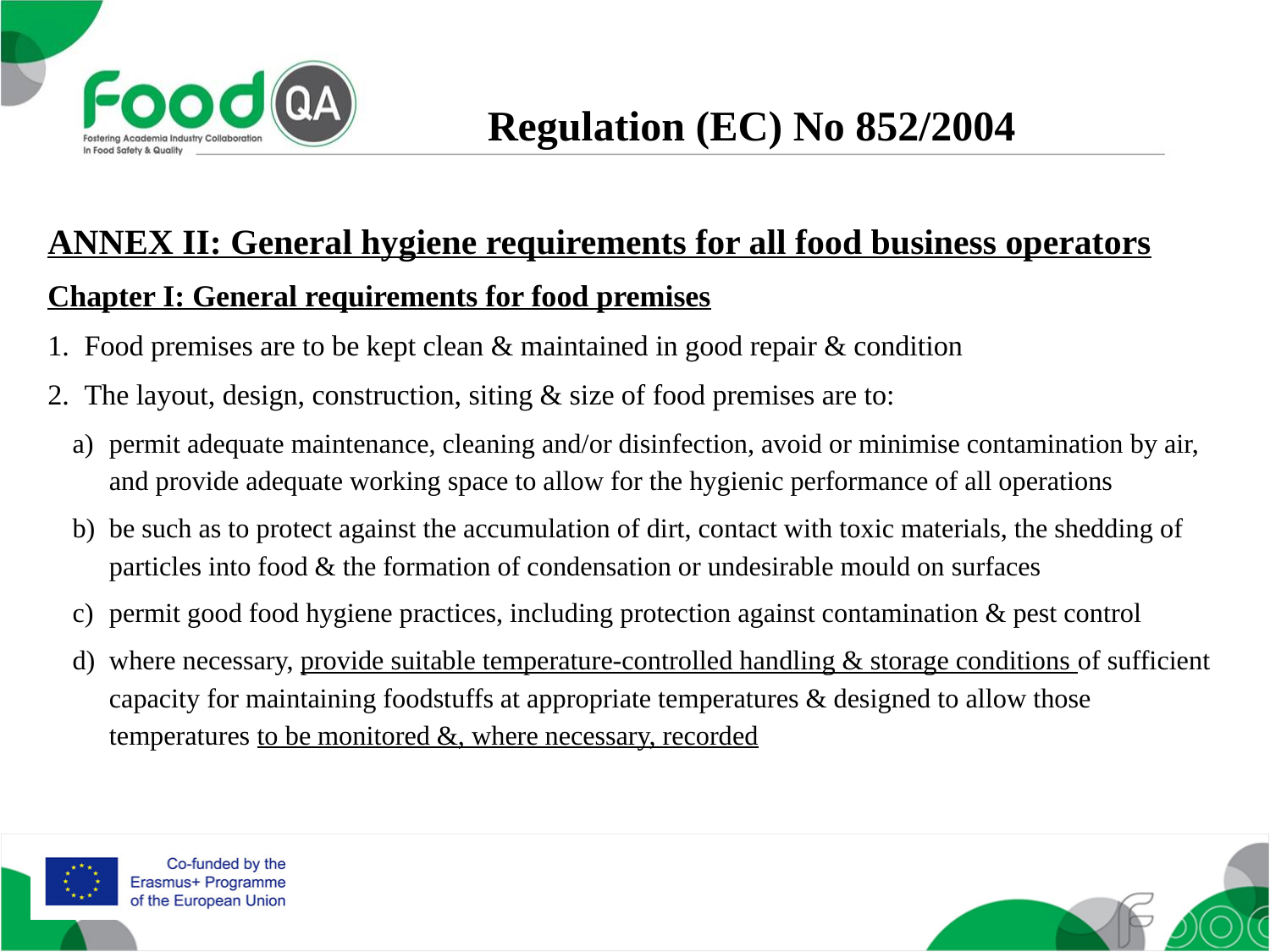

Regulation (EC) No 852/2004
ANNEX II: General hygiene requirements for all food business operators
Chapter I: General requirements for food premises
Food premises are to be kept clean & maintained in good repair & condition
The layout, design, construction, siting & size of food premises are to:
permit adequate maintenance, cleaning and/or disinfection, avoid or minimise contamination by air, and provide adequate working space to allow for the hygienic performance of all operations
be such as to protect against the accumulation of dirt, contact with toxic materials, the shedding of particles into food & the formation of condensation or undesirable mould on surfaces
permit good food hygiene practices, including protection against contamination & pest control
where necessary, provide suitable temperature-controlled handling & storage conditions of sufficient capacity for maintaining foodstuffs at appropriate temperatures & designed to allow those temperatures to be monitored &, where necessary, recorded